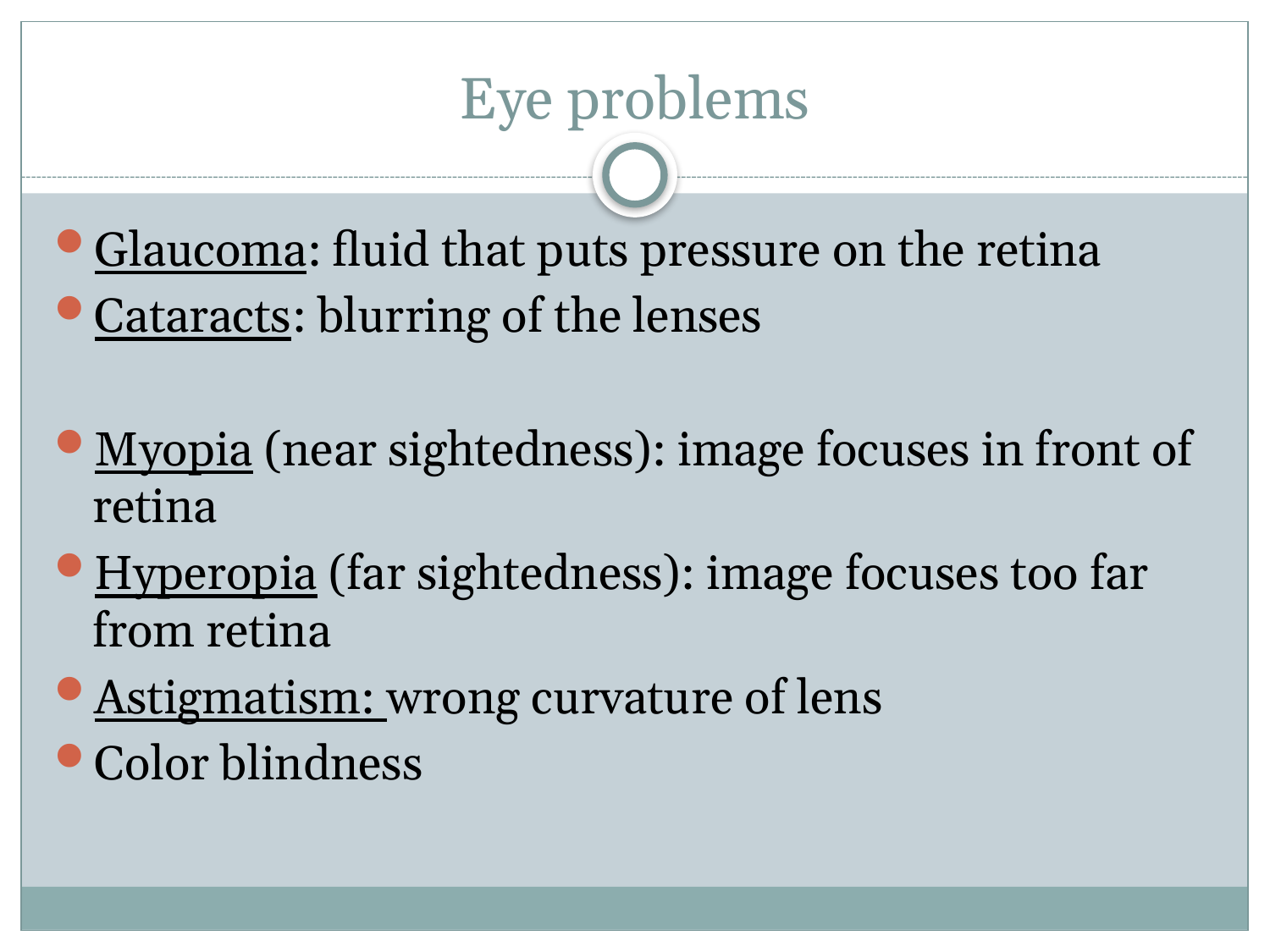

# Eye problems
Glaucoma: fluid that puts pressure on the retina
Cataracts: blurring of the lenses

Myopia (near sightedness): image focuses in front of retina
Hyperopia (far sightedness): image focuses too far from retina
Astigmatism: wrong curvature of lens
Color blindness